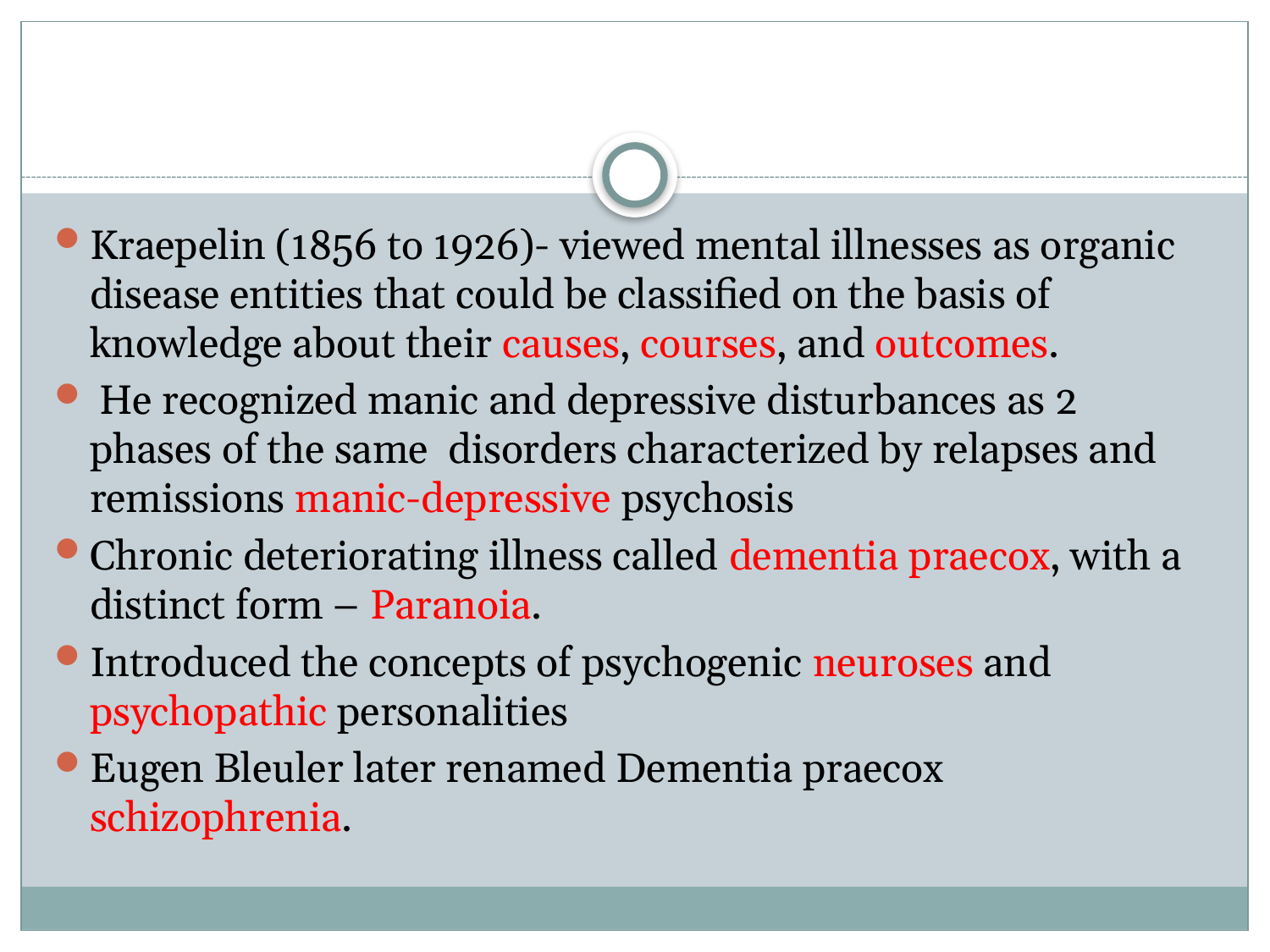

#
Kraepelin (1856 to 1926)- viewed mental illnesses as organic disease entities that could be classified on the basis of knowledge about their causes, courses, and outcomes.
 He recognized manic and depressive disturbances as 2 phases of the same  disorders characterized by relapses and remissions manic-depressive psychosis
Chronic deteriorating illness called dementia praecox, with a distinct form – Paranoia.
Introduced the concepts of psychogenic neuroses and psychopathic personalities
Eugen Bleuler later renamed Dementia praecox schizophrenia.